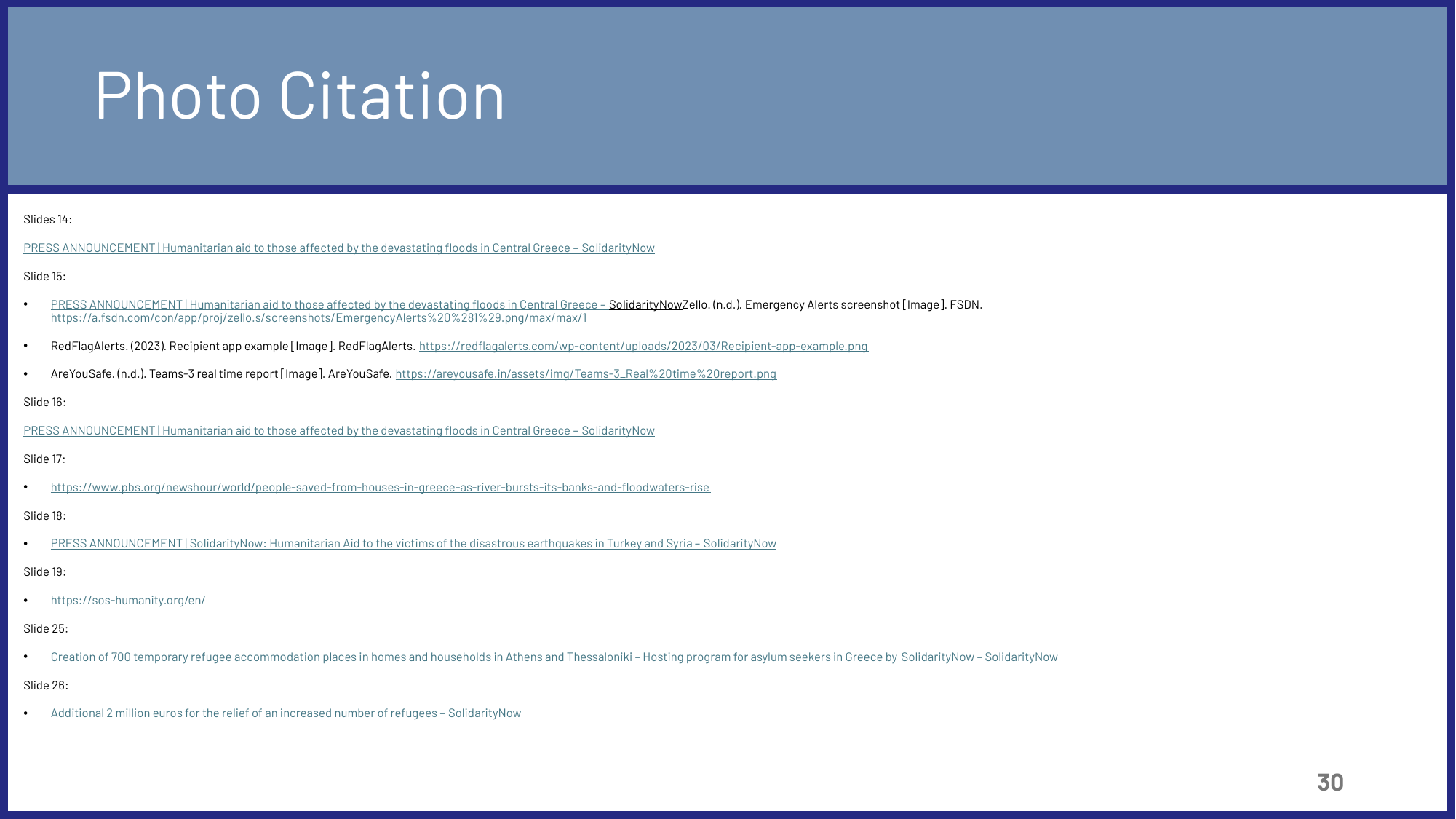

# Photo Citation
Slides 14:
PRESS ANNOUNCEMENT | Humanitarian aid to those affected by the devastating floods in Central Greece – SolidarityNow
Slide 15:
PRESS ANNOUNCEMENT | Humanitarian aid to those affected by the devastating floods in Central Greece – SolidarityNowZello. (n.d.). Emergency Alerts screenshot [Image]. FSDN. https://a.fsdn.com/con/app/proj/zello.s/screenshots/EmergencyAlerts%20%281%29.png/max/max/1
RedFlagAlerts. (2023). Recipient app example [Image]. RedFlagAlerts. https://redflagalerts.com/wp-content/uploads/2023/03/Recipient-app-example.png
AreYouSafe. (n.d.). Teams-3 real time report [Image]. AreYouSafe. https://areyousafe.in/assets/img/Teams-3_Real%20time%20report.png
Slide 16:
PRESS ANNOUNCEMENT | Humanitarian aid to those affected by the devastating floods in Central Greece – SolidarityNow
Slide 17:
https://www.pbs.org/newshour/world/people-saved-from-houses-in-greece-as-river-bursts-its-banks-and-floodwaters-rise
Slide 18:
PRESS ANNOUNCEMENT | SolidarityNow: Humanitarian Aid to the victims of the disastrous earthquakes in Turkey and Syria – SolidarityNow
Slide 19:
https://sos-humanity.org/en/
Slide 25:
Creation of 700 temporary refugee accommodation places in homes and households in Athens and Thessaloniki – Hosting program for asylum seekers in Greece by SolidarityNow – SolidarityNow
Slide 26:
Additional 2 million euros for the relief of an increased number of refugees – SolidarityNow

30